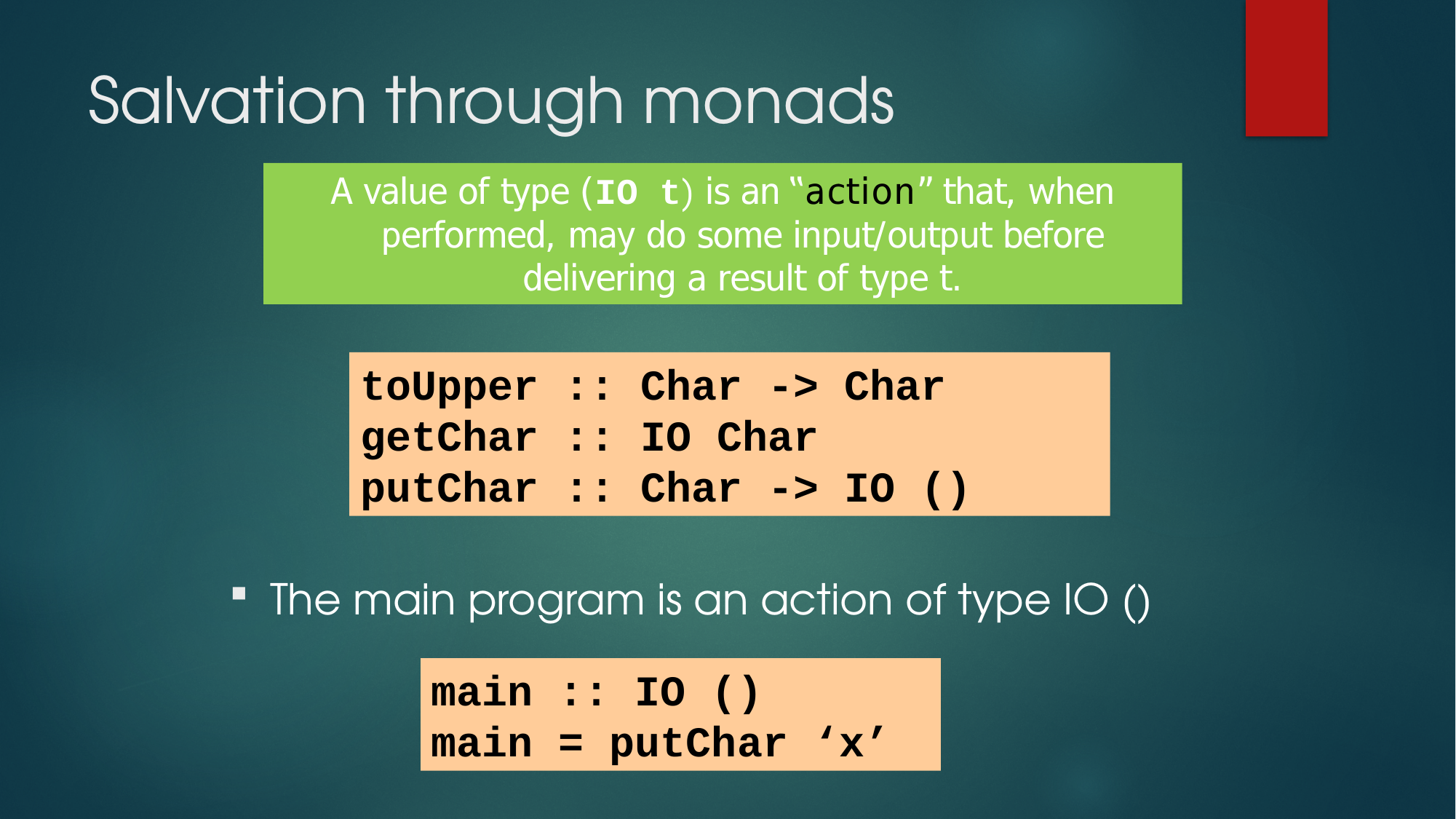

# Salvation through monads
A value of type (IO t) is an “action” that, when performed, may do some input/output before delivering a result of type t.
toUpper :: Char -> Char
getChar :: IO Char
putChar :: Char -> IO ()
The main program is an action of type IO ()
main :: IO ()
main = putChar ‘x’